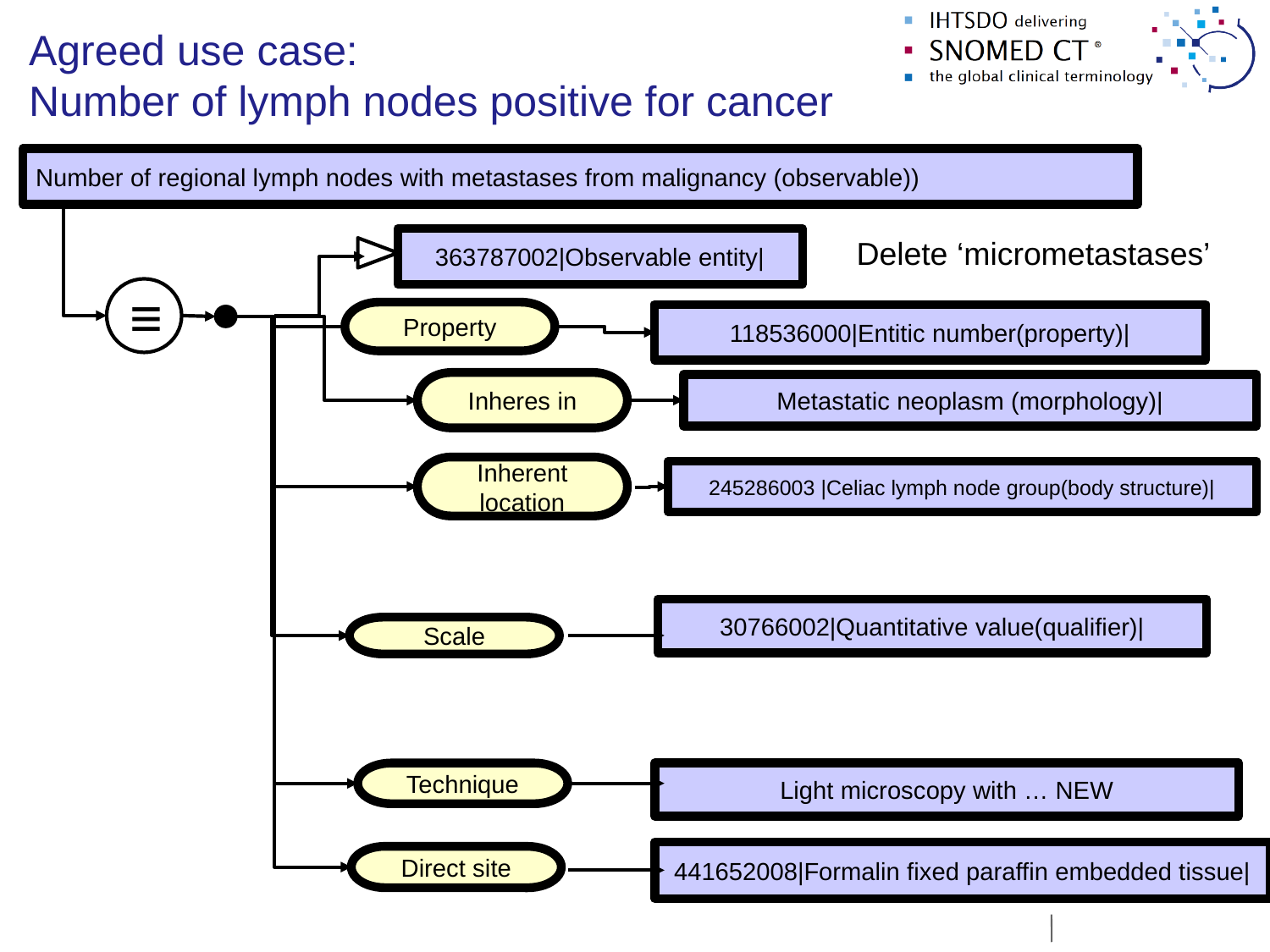

# Agreed use case: Number of lymph nodes positive for cancer
Number of regional lymph nodes with metastases from malignancy (observable))

Delete ‘micrometastases’
363787002|Observable entity|

≡
Property
118536000|Entitic number(property)|

Inheres in
Metastatic neoplasm (morphology)|
Inherent location
245286003 |Celiac lymph node group(body structure)|
30766002|Quantitative value(qualifier)|
Scale

Technique
Light microscopy with … NEW
441652008|Formalin fixed paraffin embedded tissue|
Direct site